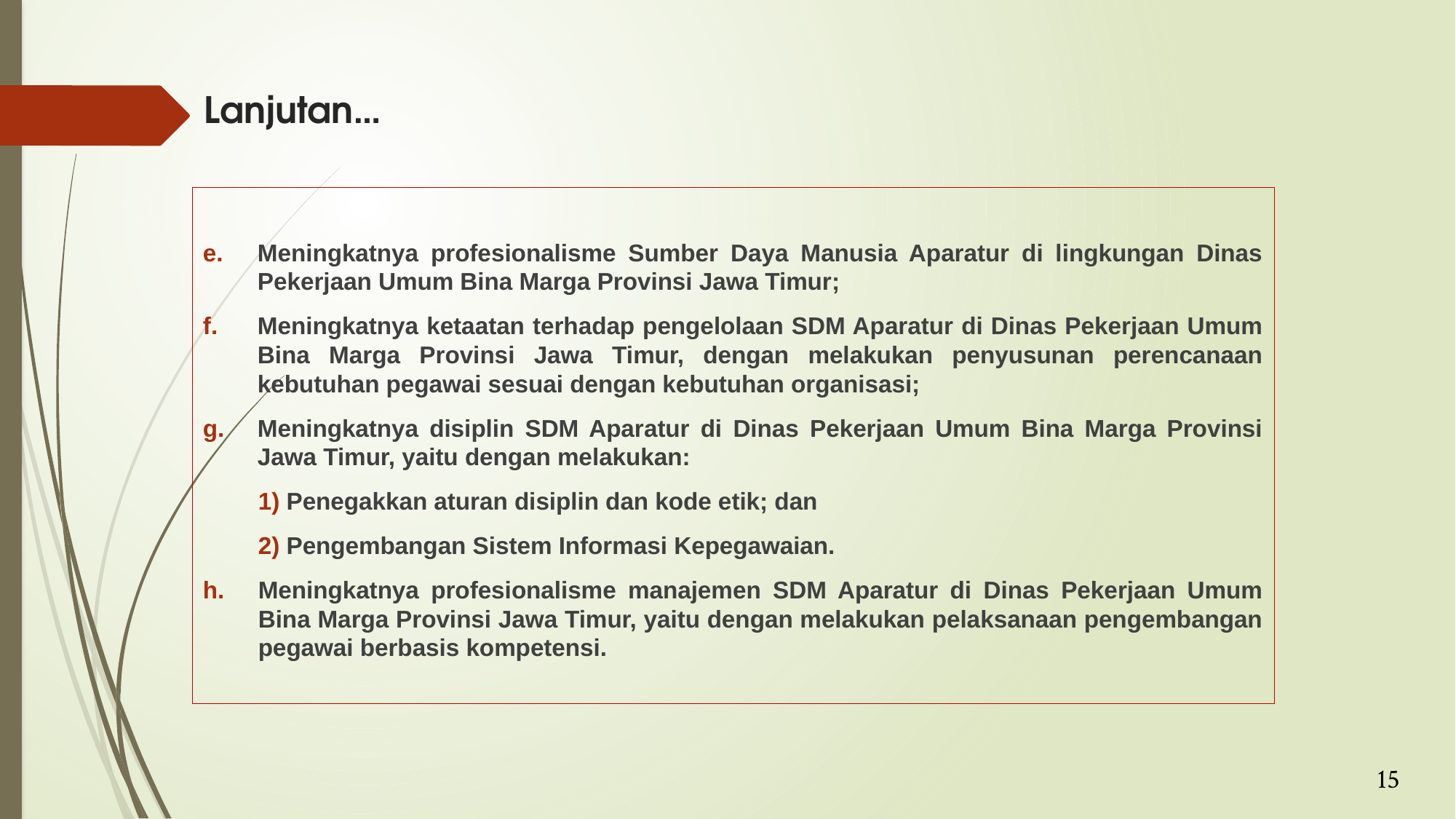

# Lanjutan…

Meningkatnya profesionalisme Sumber Daya Manusia Aparatur di lingkungan Dinas Pekerjaan Umum Bina Marga Provinsi Jawa Timur;
Meningkatnya ketaatan terhadap pengelolaan SDM Aparatur di Dinas Pekerjaan Umum Bina Marga Provinsi Jawa Timur, dengan melakukan penyusunan perencanaan kebutuhan pegawai sesuai dengan kebutuhan organisasi;
Meningkatnya disiplin SDM Aparatur di Dinas Pekerjaan Umum Bina Marga Provinsi Jawa Timur, yaitu dengan melakukan:
 Penegakkan aturan disiplin dan kode etik; dan
 Pengembangan Sistem Informasi Kepegawaian.
Meningkatnya profesionalisme manajemen SDM Aparatur di Dinas Pekerjaan Umum Bina Marga Provinsi Jawa Timur, yaitu dengan melakukan pelaksanaan pengembangan pegawai berbasis kompetensi.

15